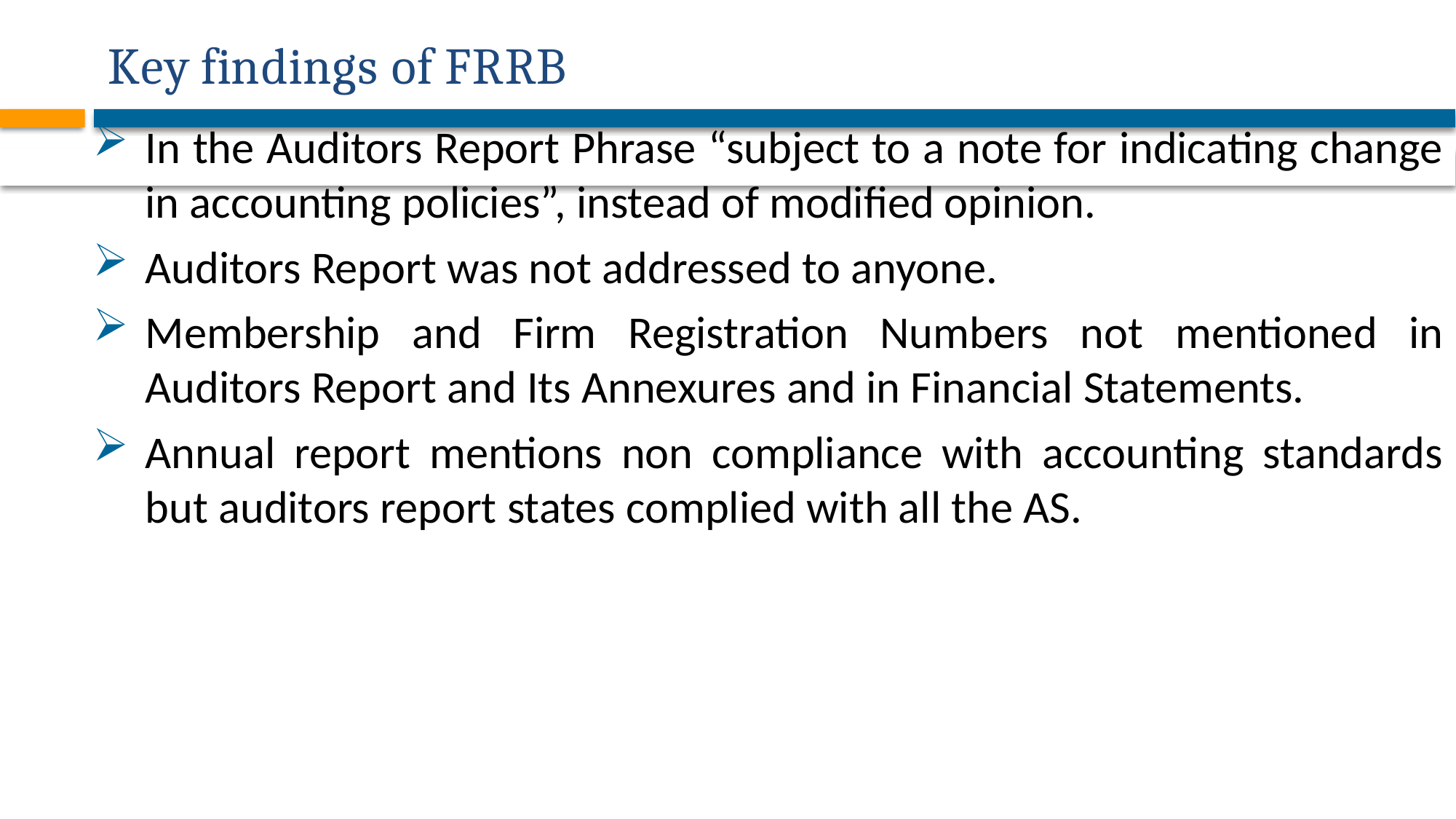

# Key findings of FRRB
In the Auditors Report Phrase “subject to a note for indicating change in accounting policies”, instead of modified opinion.
Auditors Report was not addressed to anyone.
Membership and Firm Registration Numbers not mentioned in Auditors Report and Its Annexures and in Financial Statements.
Annual report mentions non compliance with accounting standards but auditors report states complied with all the AS.
57